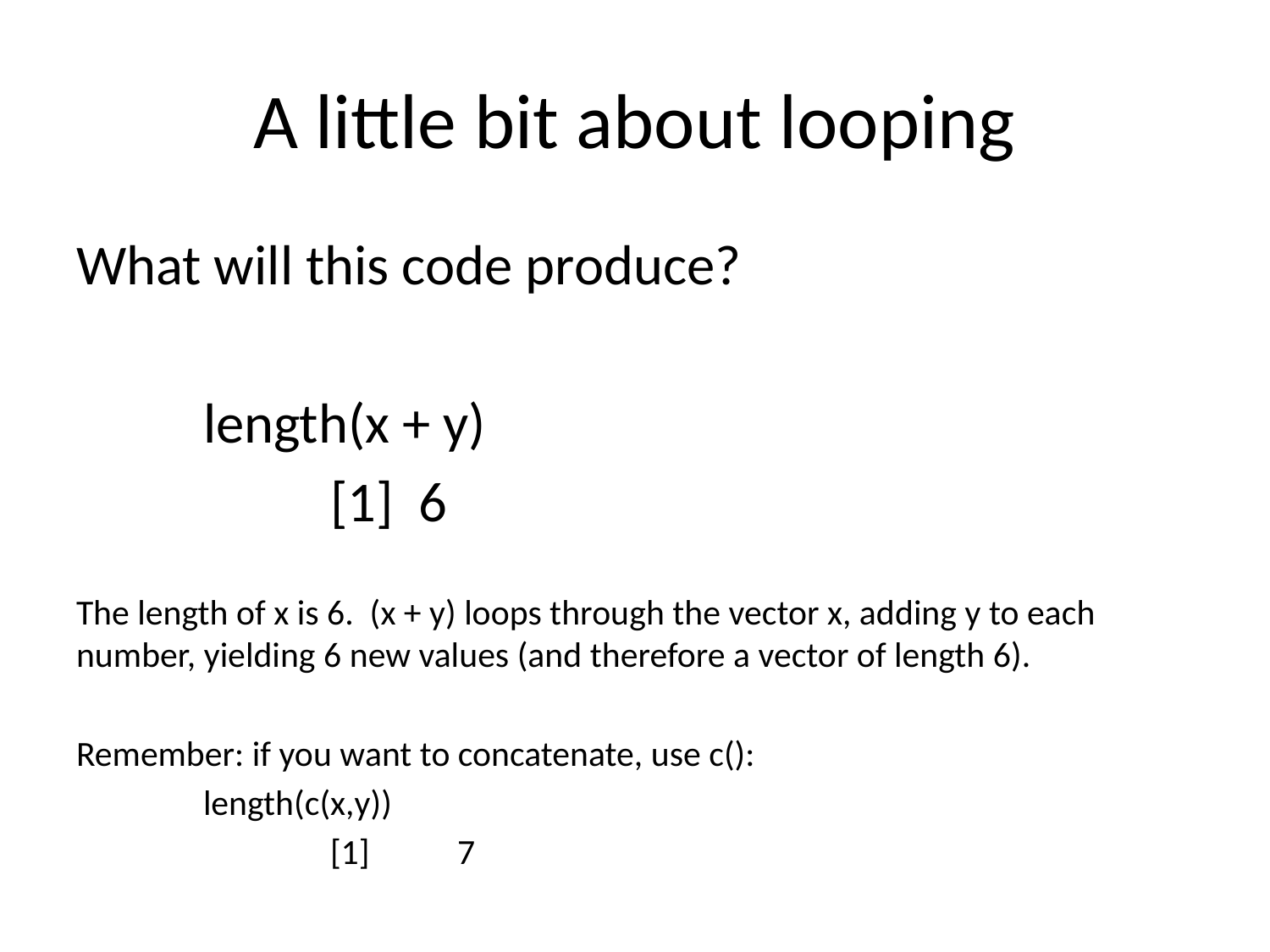

# A little bit about looping
What will this code produce?

	length(x + y)
		[1]  6

The length of x is 6.  (x + y) loops through the vector x, adding y to each number, yielding 6 new values (and therefore a vector of length 6).

Remember: if you want to concatenate, use c():
	length(c(x,y))
		[1]	7